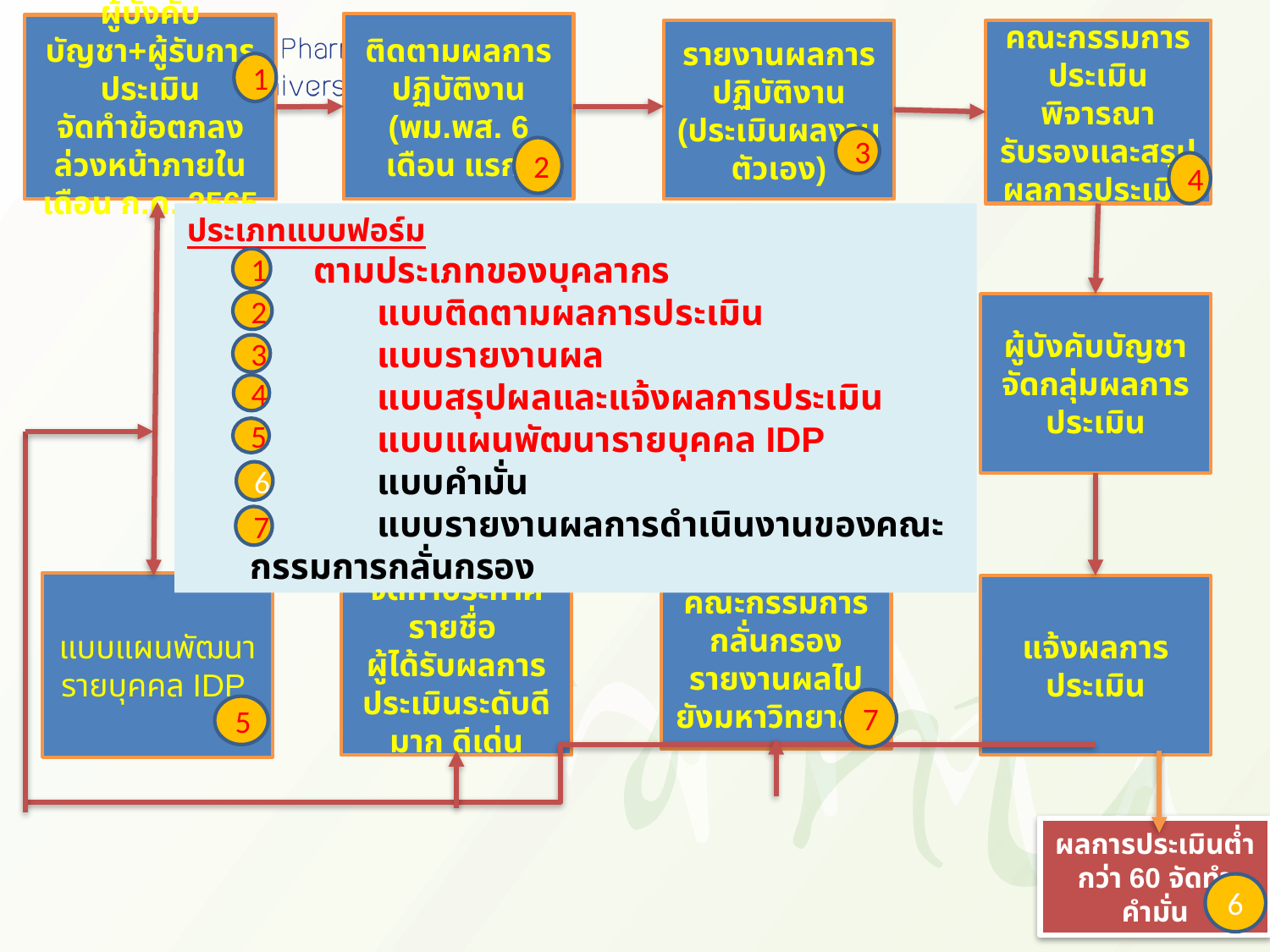

ติดตามผลการปฏิบัติงาน (พม.พส. 6 เดือน แรก)
ผู้บังคับบัญชา+ผู้รับการประเมิน
จัดทำข้อตกลงล่วงหน้าภายในเดือน ก.ค. 2565
รายงานผลการปฏิบัติงาน (ประเมินผลงานตัวเอง)
คณะกรรมการประเมินพิจารณารับรองและสรุปผลการประเมิน
ผู้บังคับบัญชาจัดกลุ่มผลการประเมิน
คณะกรรมการกลั่นกรองรายงานผลไปยังมหาวิทยาลัย
แบบแผนพัฒนารายบุคคล IDP
จัดทำประกาศรายชื่อ
ผู้ได้รับผลการประเมินระดับดีมาก ดีเด่น
แจ้งผลการประเมิน
ผลการประเมินต่ำกว่า 60 จัดทำคำมั่น
1
3
2
4
ประเภทแบบฟอร์ม
	ตามประเภทของบุคลากร
	แบบติดตามผลการประเมิน
	แบบรายงานผล
	แบบสรุปผลและแจ้งผลการประเมิน
	แบบแผนพัฒนารายบุคคล IDP
	แบบคำมั่น
	แบบรายงานผลการดำเนินงานของคณะกรรมการกลั่นกรอง
7
5
6
1
6
7
2
3
4
5